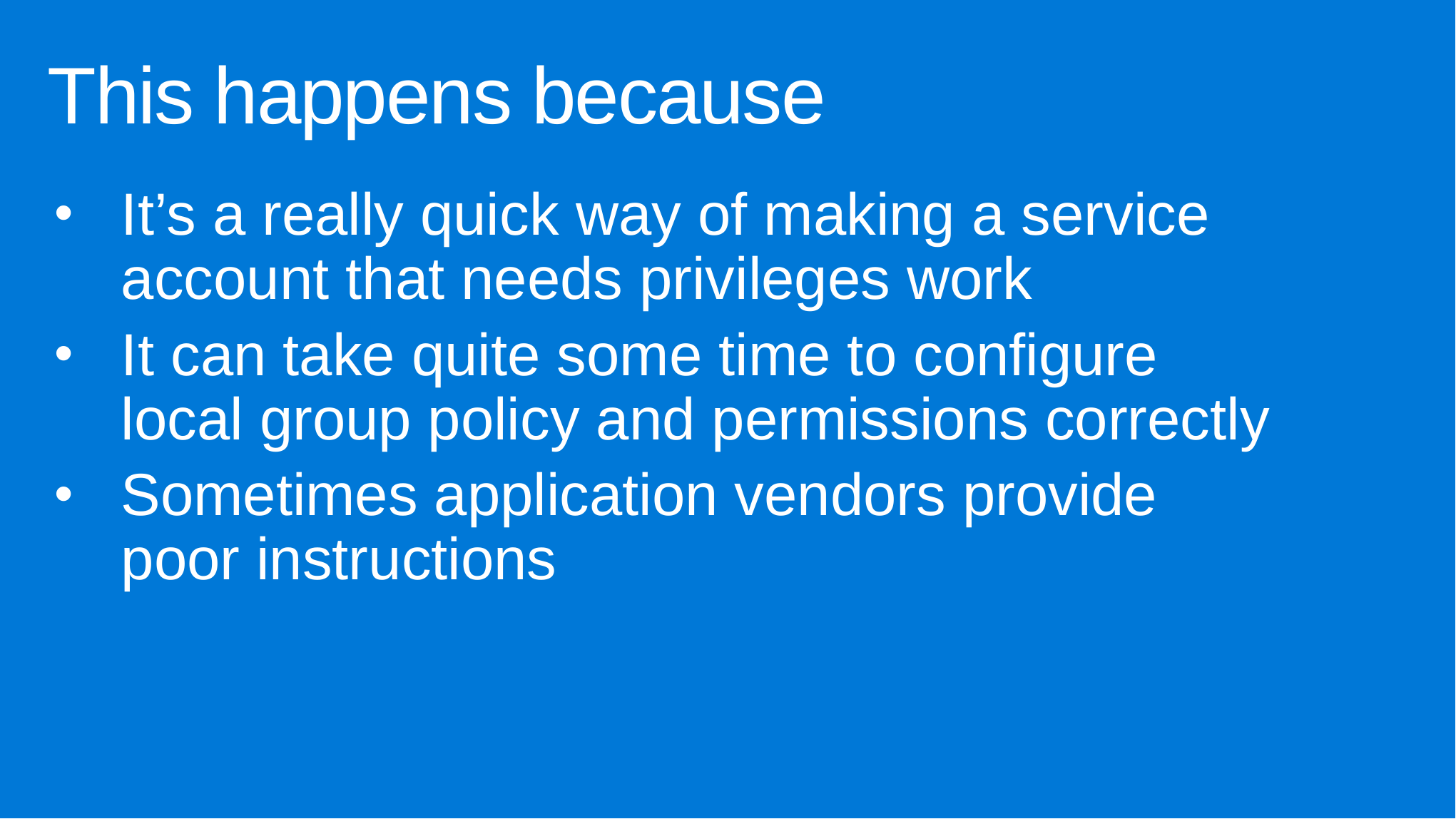

# This happens because
It’s a really quick way of making a service account that needs privileges work
It can take quite some time to configure local group policy and permissions correctly
Sometimes application vendors provide poor instructions